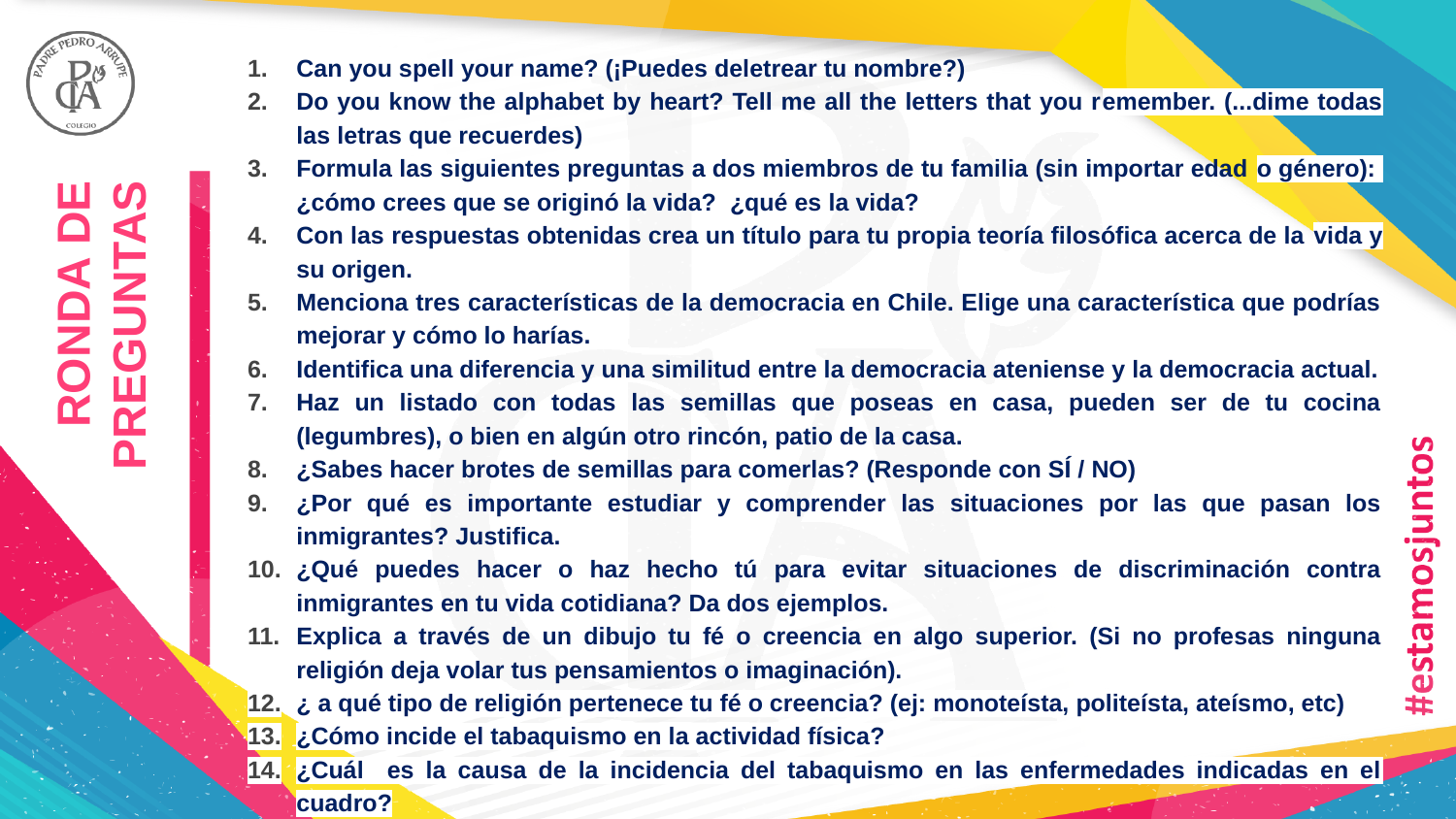

Can you spell your name? (¡Puedes deletrear tu nombre?)
Do you know the alphabet by heart? Tell me all the letters that you remember. (...dime todas las letras que recuerdes)
Formula las siguientes preguntas a dos miembros de tu familia (sin importar edad o género):  ¿cómo crees que se originó la vida?  ¿qué es la vida?
Con las respuestas obtenidas crea un título para tu propia teoría filosófica acerca de la vida y su origen.
Menciona tres características de la democracia en Chile. Elige una característica que podrías mejorar y cómo lo harías.
Identifica una diferencia y una similitud entre la democracia ateniense y la democracia actual.
Haz un listado con todas las semillas que poseas en casa, pueden ser de tu cocina (legumbres), o bien en algún otro rincón, patio de la casa.
¿Sabes hacer brotes de semillas para comerlas? (Responde con SÍ / NO)
¿Por qué es importante estudiar y comprender las situaciones por las que pasan los inmigrantes? Justifica.
¿Qué puedes hacer o haz hecho tú para evitar situaciones de discriminación contra inmigrantes en tu vida cotidiana? Da dos ejemplos.
Explica a través de un dibujo tu fé o creencia en algo superior. (Si no profesas ninguna religión deja volar tus pensamientos o imaginación).
¿ a qué tipo de religión pertenece tu fé o creencia? (ej: monoteísta, politeísta, ateísmo, etc)
¿Cómo incide el tabaquismo en la actividad física?
¿Cuál  es la causa de la incidencia del tabaquismo en las enfermedades indicadas en el cuadro?
RONDA DE PREGUNTAS